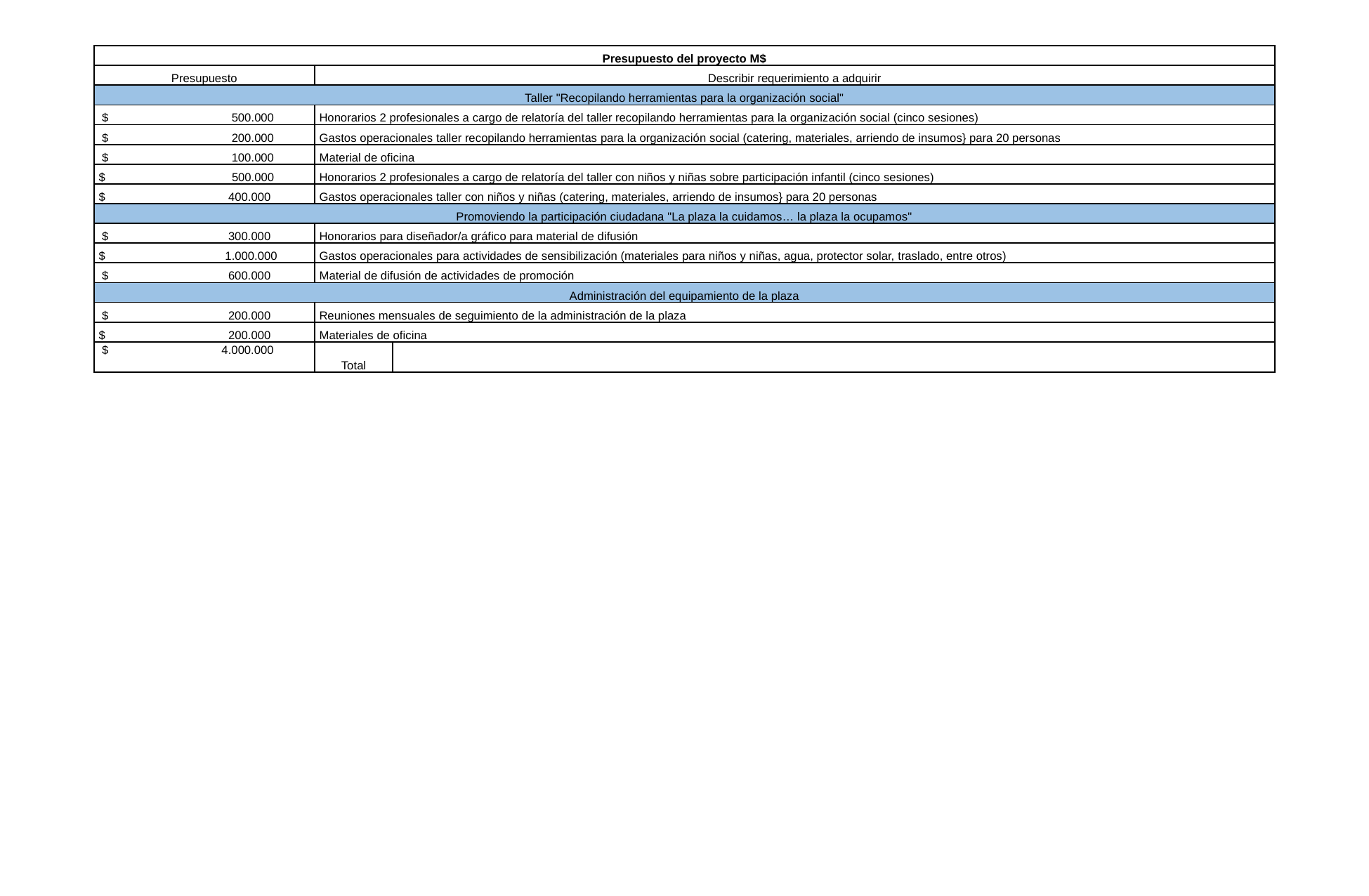

| Presupuesto del proyecto M$ |  |  |
| --- | --- | --- |
| Presupuesto | Describir requerimiento a adquirir |  |
| Taller "Recopilando herramientas para la organización social" |  |  |
| $ 500.000 | Honorarios 2 profesionales a cargo de relatoría del taller recopilando herramientas para la organización social (cinco sesiones) |  |
| $ 200.000 | Gastos operacionales taller recopilando herramientas para la organización social (catering, materiales, arriendo de insumos} para 20 personas |  |
| $ 100.000 | Material de oficina |  |
| $ 500.000 | Honorarios 2 profesionales a cargo de relatoría del taller con niños y niñas sobre participación infantil (cinco sesiones) |  |
| $ 400.000 | Gastos operacionales taller con niños y niñas (catering, materiales, arriendo de insumos} para 20 personas |  |
| Promoviendo la participación ciudadana "La plaza la cuidamos… la plaza la ocupamos" |  |  |
| $ 300.000 | Honorarios para diseñador/a gráfico para material de difusión |  |
| $ 1.000.000 | Gastos operacionales para actividades de sensibilización (materiales para niños y niñas, agua, protector solar, traslado, entre otros) |  |
| $ 600.000 | Material de difusión de actividades de promoción |  |
| Administración del equipamiento de la plaza |  |  |
| $ 200.000 | Reuniones mensuales de seguimiento de la administración de la plaza |  |
| $ 200.000 | Materiales de oficina |  |
| $ 4.000.000 | Total |  |